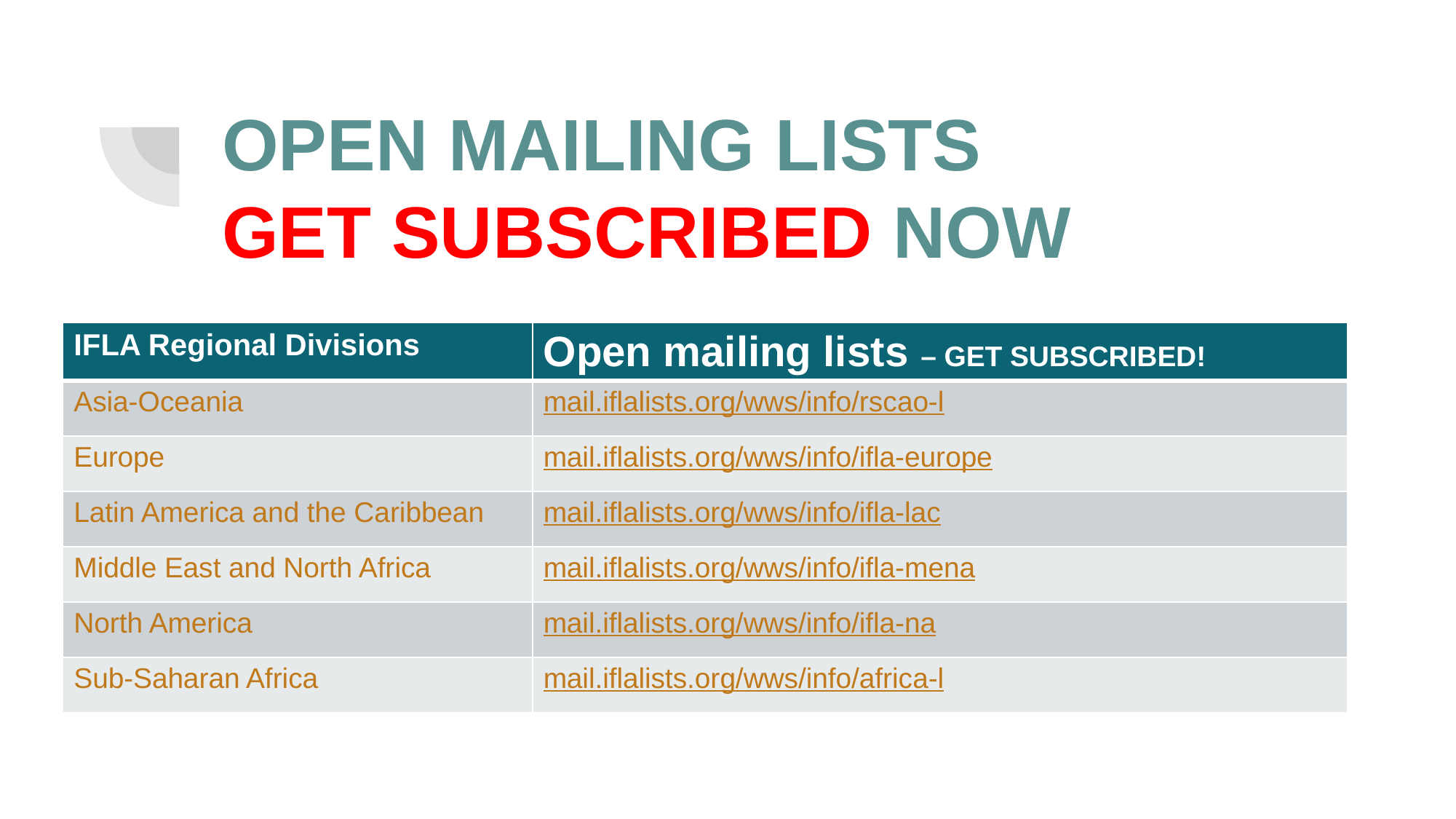

# OPEN MAILING LISTS GET SUBSCRIBED NOW
| IFLA Regional Divisions | Open mailing lists – GET SUBSCRIBED! |
| --- | --- |
| Asia-Oceania | mail.iflalists.org/wws/info/rscao-l |
| Europe | mail.iflalists.org/wws/info/ifla-europe |
| Latin America and the Caribbean | mail.iflalists.org/wws/info/ifla-lac |
| Middle East and North Africa | mail.iflalists.org/wws/info/ifla-mena |
| North America | mail.iflalists.org/wws/info/ifla-na |
| Sub-Saharan Africa | mail.iflalists.org/wws/info/africa-l |